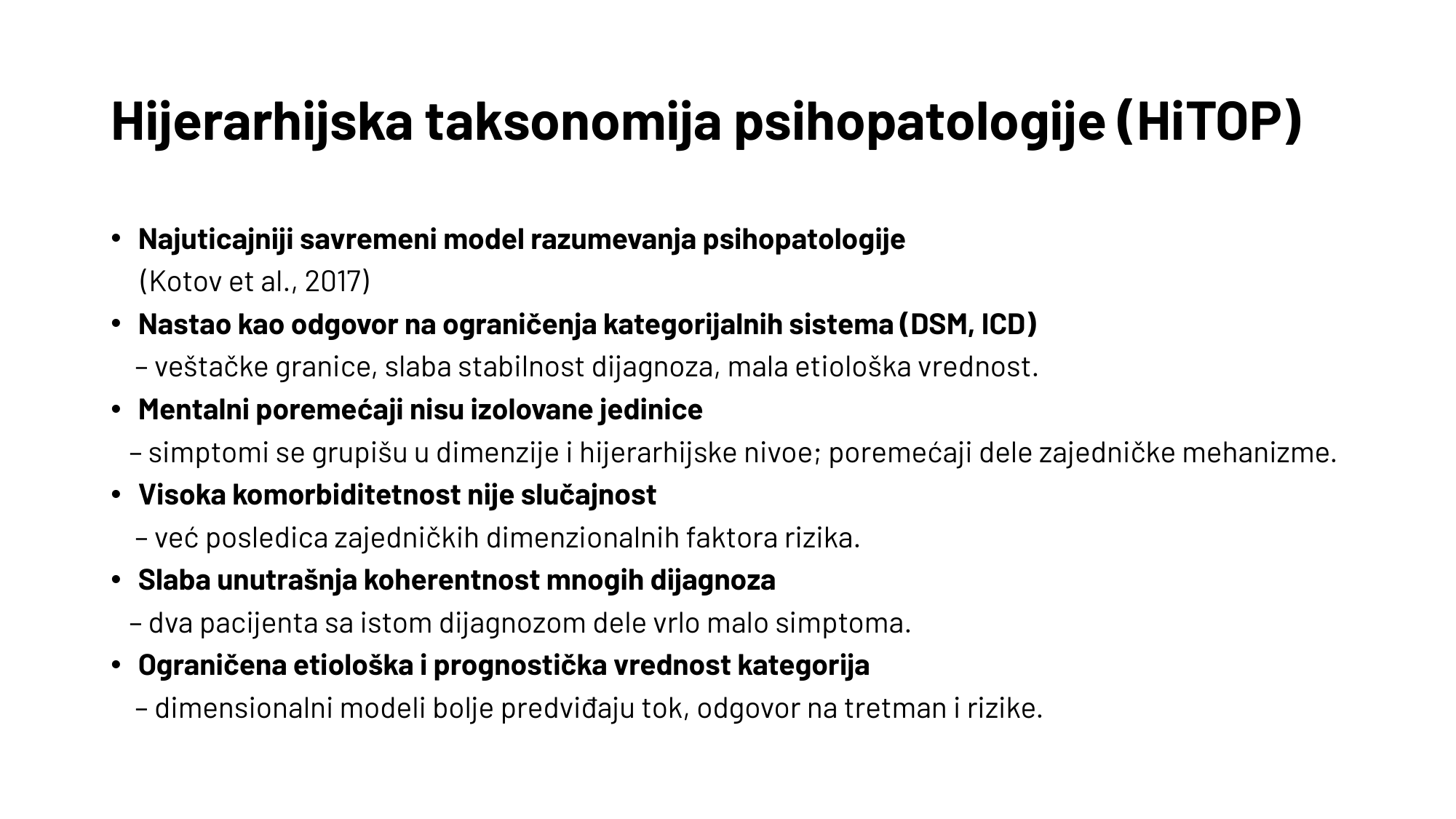

# Hijerarhijska taksonomija psihopatologije (HiTOP)
Najuticajniji savremeni model razumevanja psihopatologije
     (Kotov et al., 2017)
Nastao kao odgovor na ograničenja kategorijalnih sistema (DSM, ICD)
    – veštačke granice, slaba stabilnost dijagnoza, mala etiološka vrednost.
Mentalni poremećaji nisu izolovane jedinice
   – simptomi se grupišu u dimenzije i hijerarhijske nivoe; poremećaji dele zajedničke mehanizme.
Visoka komorbiditetnost nije slučajnost
    – već posledica zajedničkih dimenzionalnih faktora rizika.
Slaba unutrašnja koherentnost mnogih dijagnoza
   – dva pacijenta sa istom dijagnozom dele vrlo malo simptoma.
Ograničena etiološka i prognostička vrednost kategorija
    – dimensionalni modeli bolje predviđaju tok, odgovor na tretman i rizike.